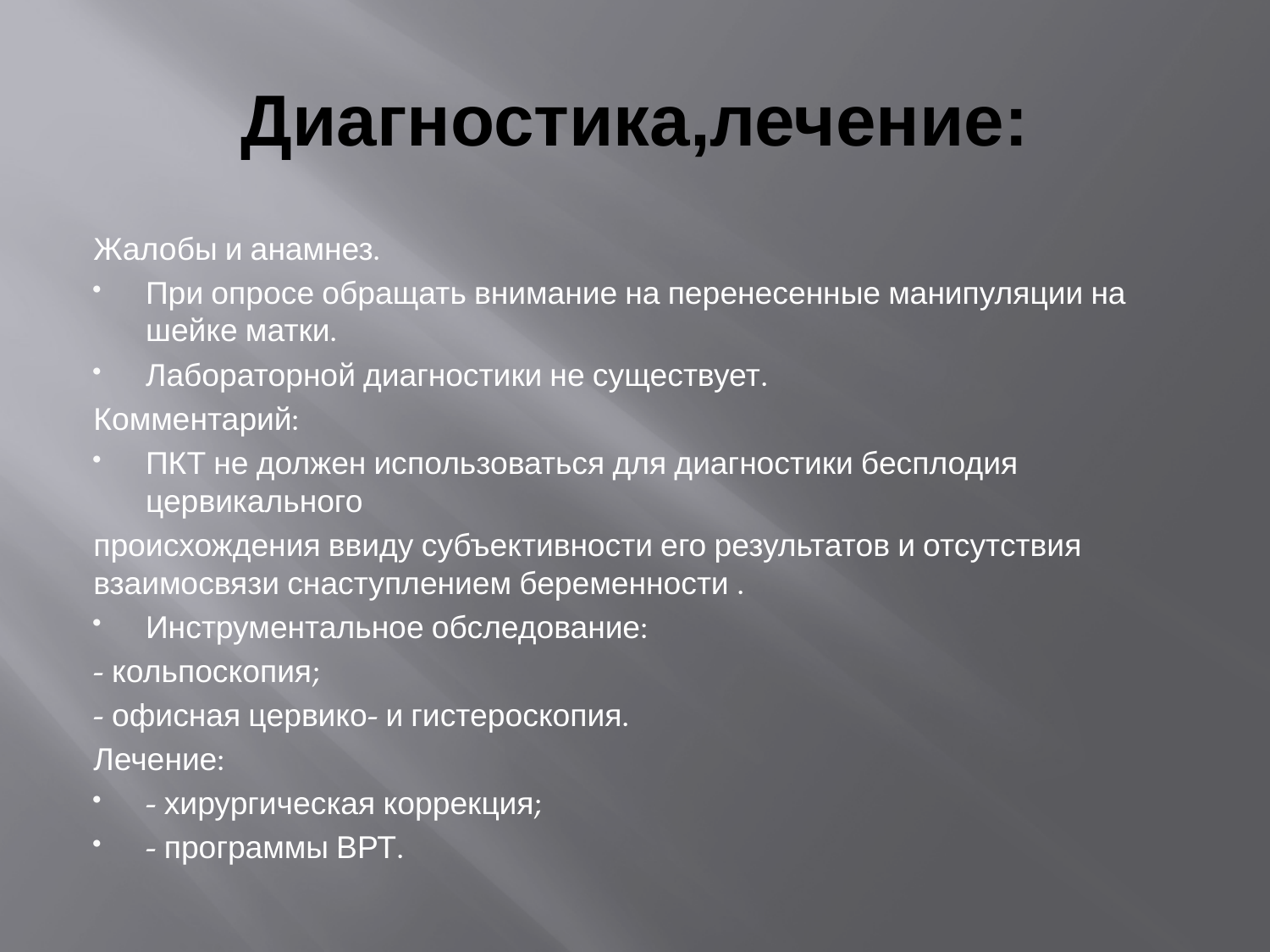

# Диагностика,лечение:
Жалобы и анамнез.
При опросе обращать внимание на перенесенные манипуляции на шейке матки.
Лабораторной диагностики не существует.
Комментарий:
ПКТ не должен использоваться для диагностики бесплодия цервикального
происхождения ввиду субъективности его результатов и отсутствия взаимосвязи снаступлением беременности .
Инструментальное обследование:
- кольпоскопия;
- офисная цервико- и гистероскопия.
Лечение:
- хирургическая коррекция;
- программы ВРТ.